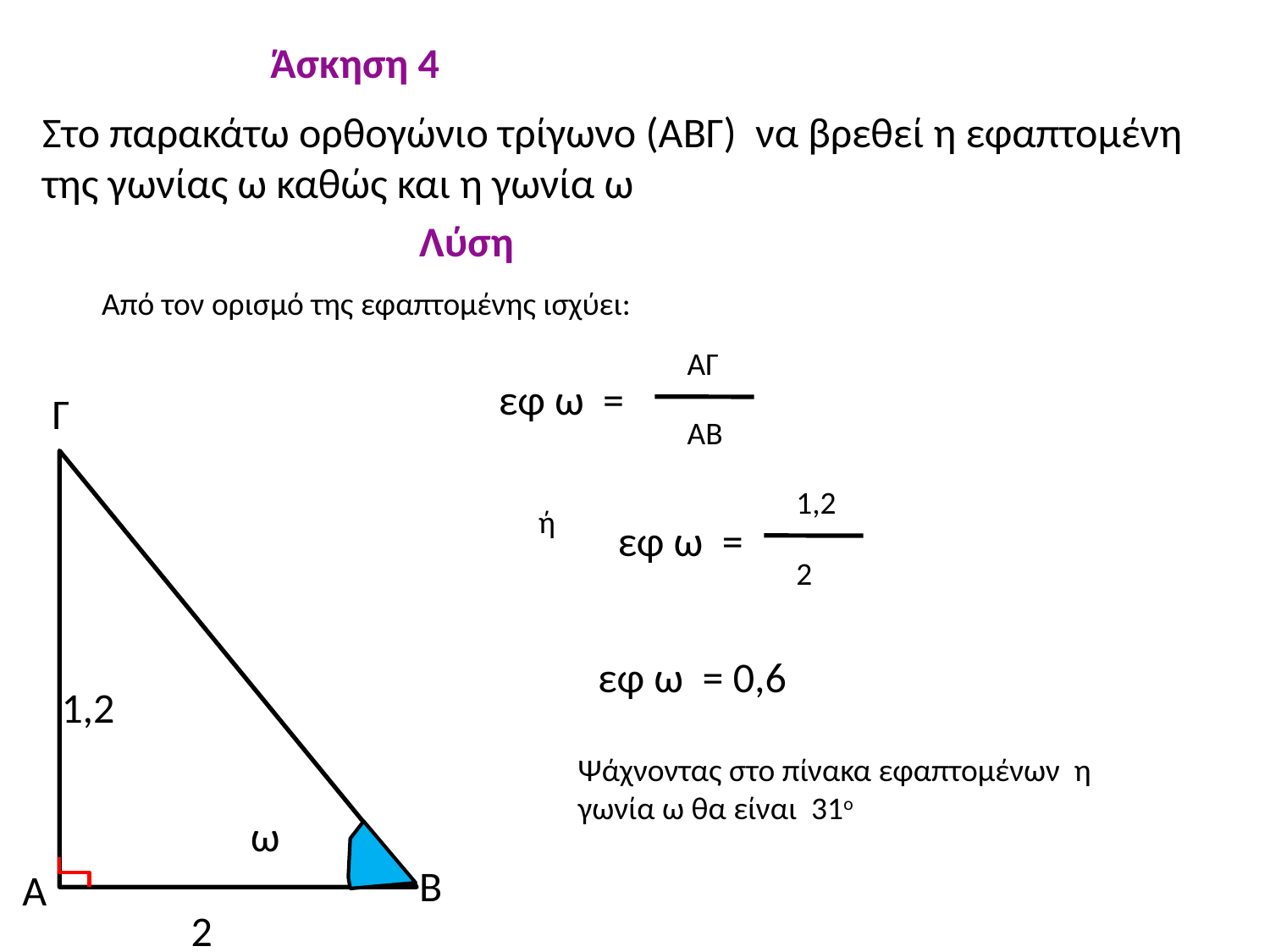

Άσκηση 4
Στο παρακάτω ορθογώνιο τρίγωνο (ΑΒΓ)  να βρεθεί η εφαπτομένη της γωνίας ω καθώς και η γωνία ω
Λύση
Από τον ορισμό της εφαπτομένης ισχύει:
ΑΓ
εφ ω  =
Γ
ΑΒ

1,2
ή
εφ ω  =
2
εφ ω  = 0,6
  1,2
Ψάχνοντας στο πίνακα εφαπτομένων  η γωνία ω θα είναι  31ο
ω

Β
Α
2